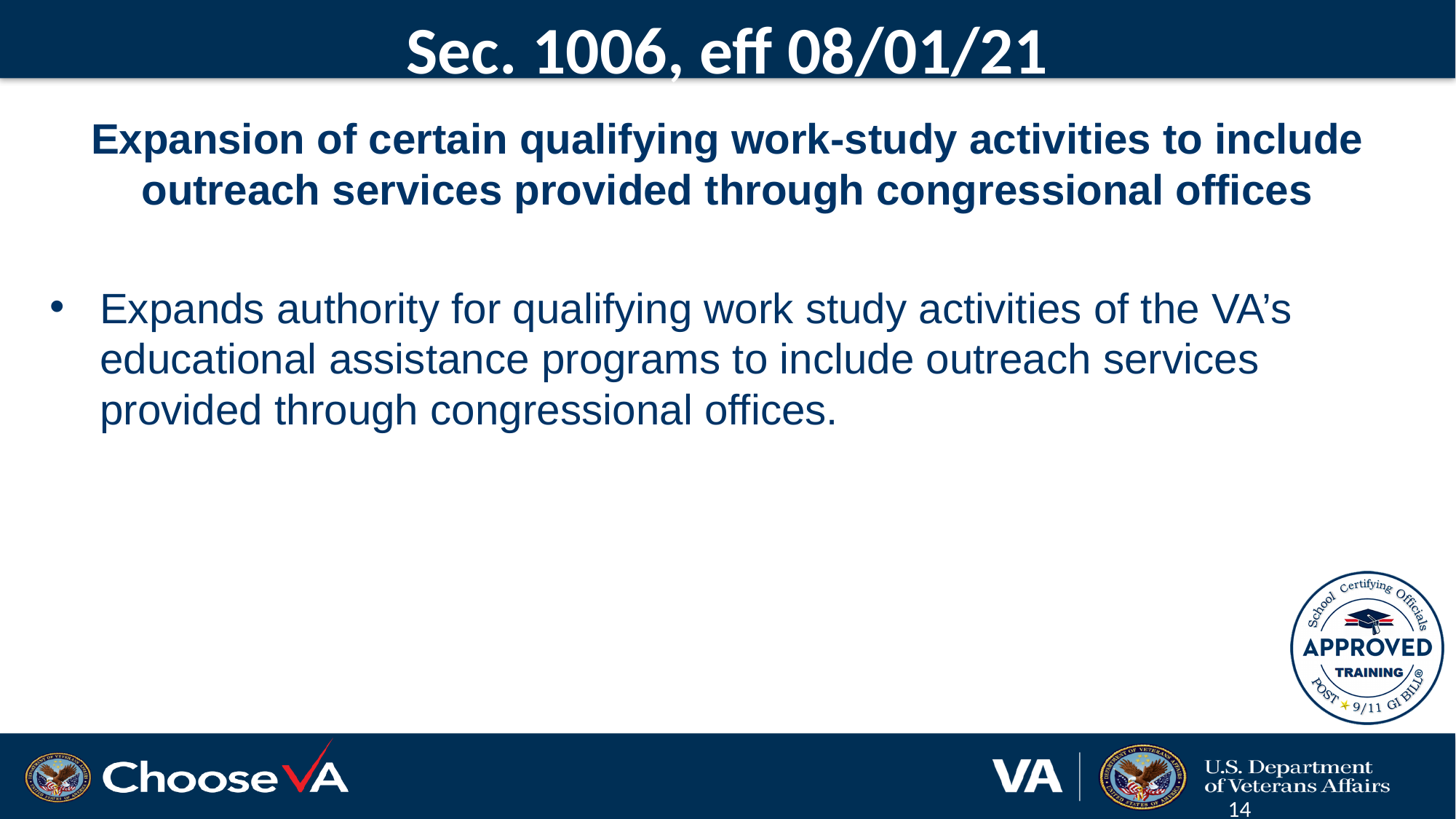

# Sec. 1006, eff 08/01/21
Expansion of certain qualifying work-study activities to include outreach services provided through congressional offices

Expands authority for qualifying work study activities of the VA’s educational assistance programs to include outreach services provided through congressional offices.
14